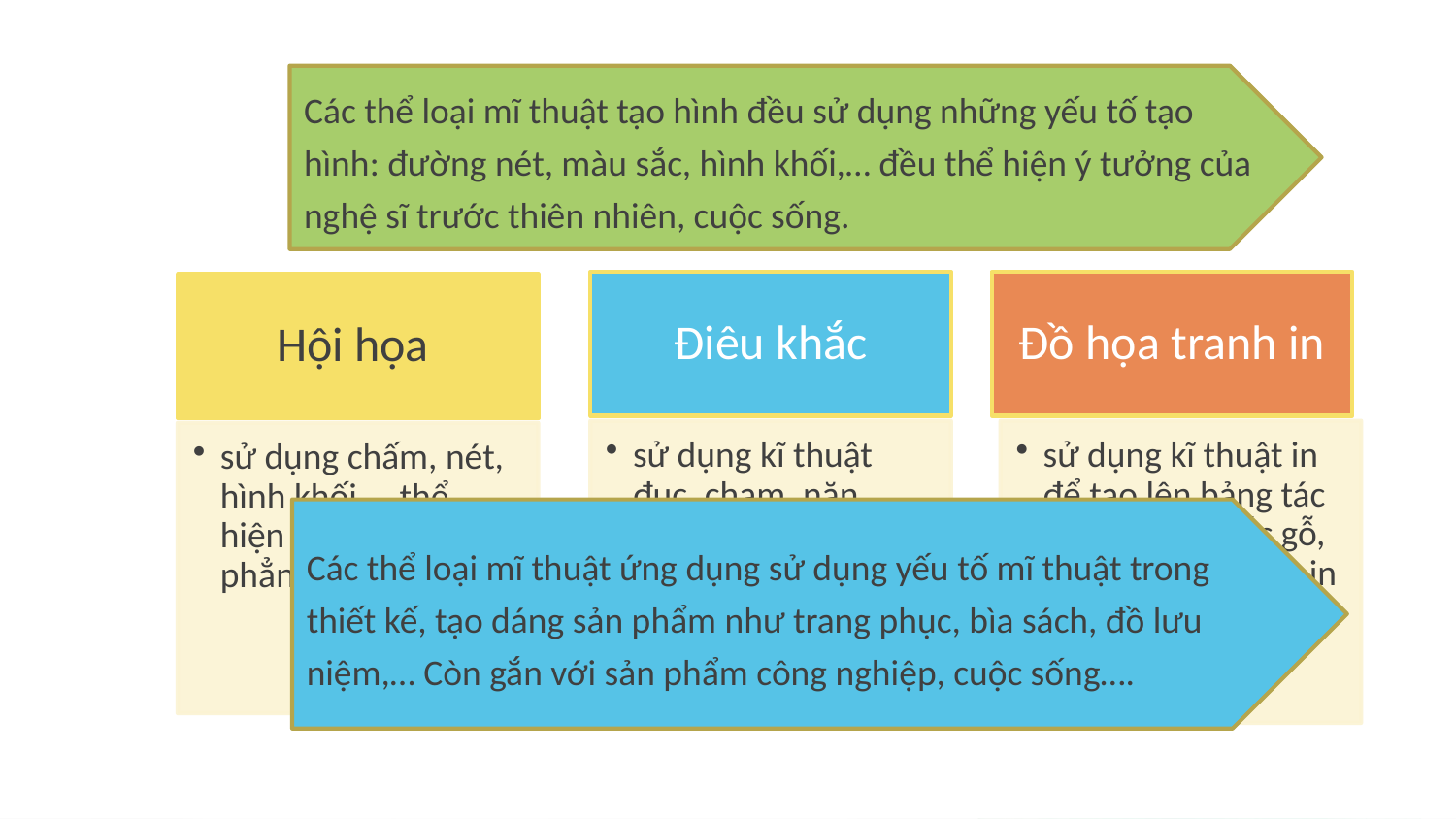

Các thể loại mĩ thuật tạo hình đều sử dụng những yếu tố tạo hình: đường nét, màu sắc, hình khối,… đều thể hiện ý tưởng của nghệ sĩ trước thiên nhiên, cuộc sống.
Hội họa
sử dụng chấm, nét, hình khối,… thể hiện trên 2 mặt phẳng chiếu.
Điêu khắc
sử dụng kĩ thuật đục, chạm, nặn, đắp,… trên chất liệu gỗ, đá, đồng,… để tạo TPMT có khối trong không gian ba chiều
Đồ họa tranh in
sử dụng kĩ thuật in để tạo lên bảng tác phẩm như khắc gỗ, tranh in đá, tranh in lưới,…
Các thể loại mĩ thuật ứng dụng sử dụng yếu tố mĩ thuật trong thiết kế, tạo dáng sản phẩm như trang phục, bìa sách, đồ lưu niệm,… Còn gắn với sản phẩm công nghiệp, cuộc sống….